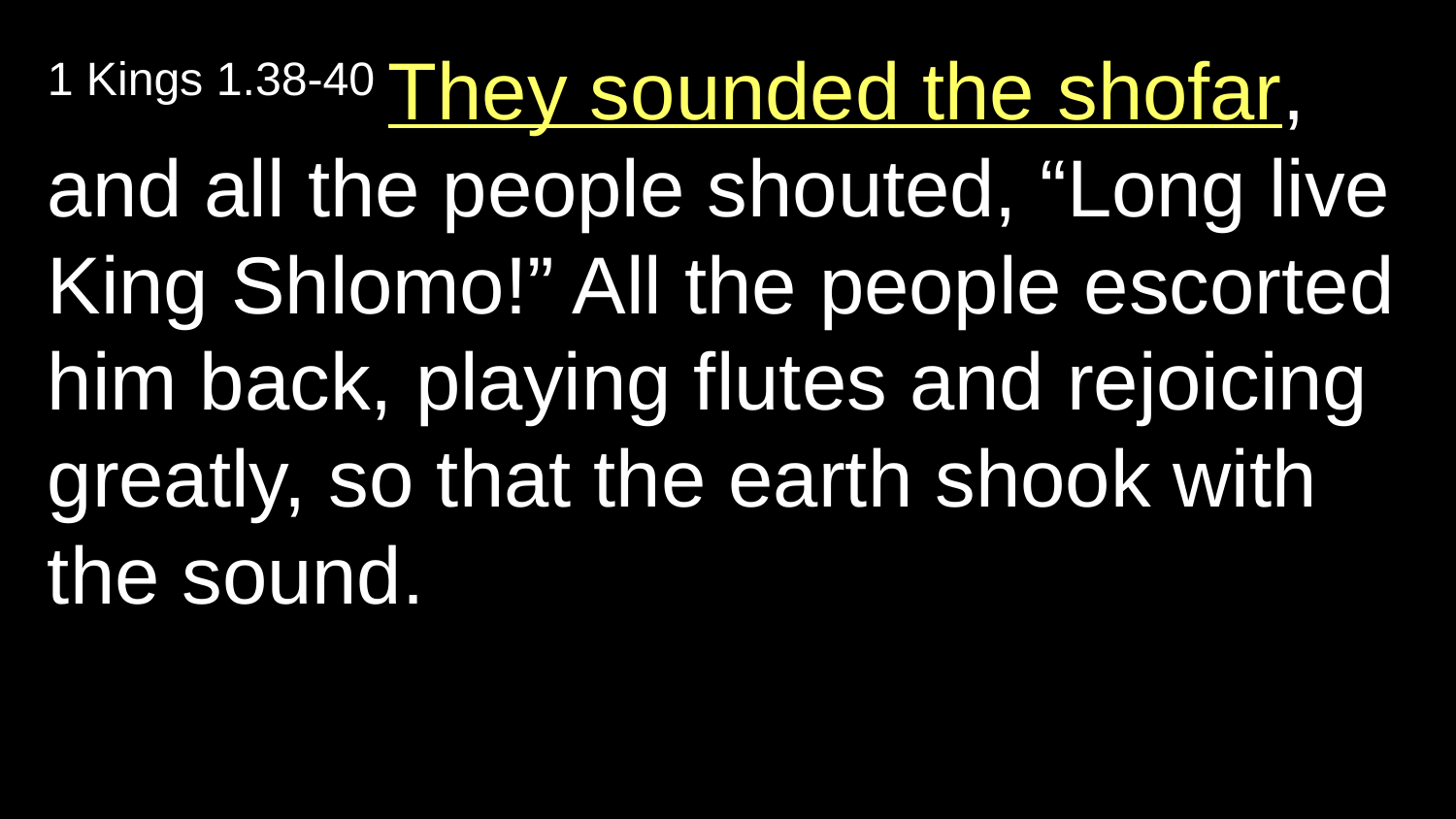

1 Kings 1.38-40 They sounded the shofar, and all the people shouted, “Long live King Shlomo!” All the people escorted him back, playing flutes and rejoicing greatly, so that the earth shook with the sound.